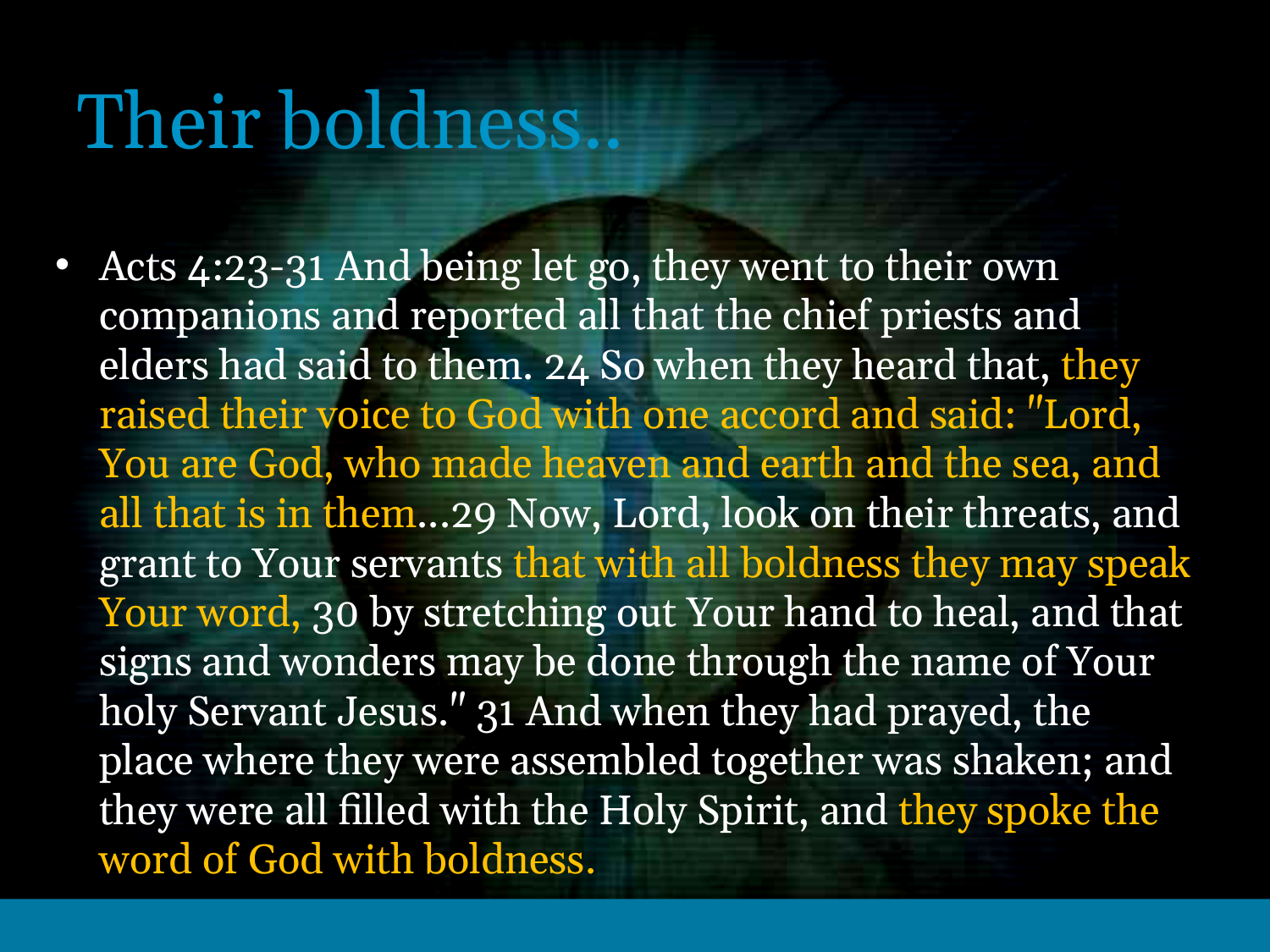

# Their boldness..
Acts 4:23-31 And being let go, they went to their own companions and reported all that the chief priests and elders had said to them. 24 So when they heard that, they raised their voice to God with one accord and said: "Lord, You are God, who made heaven and earth and the sea, and all that is in them...29 Now, Lord, look on their threats, and grant to Your servants that with all boldness they may speak Your word, 30 by stretching out Your hand to heal, and that signs and wonders may be done through the name of Your holy Servant Jesus." 31 And when they had prayed, the place where they were assembled together was shaken; and they were all filled with the Holy Spirit, and they spoke the word of God with boldness.